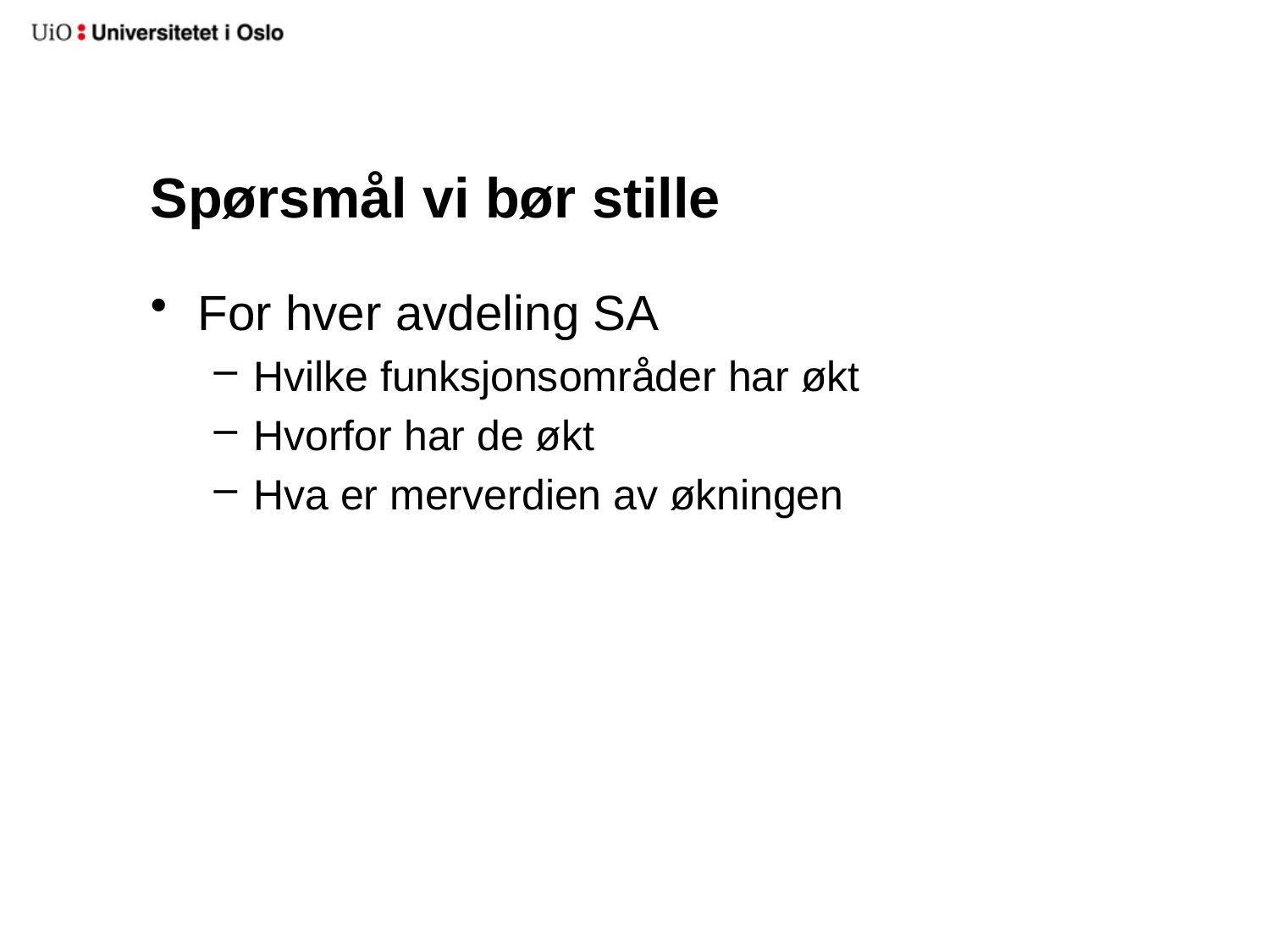

# Spørsmål vi bør stille
For hver avdeling SA
Hvilke funksjonsområder har økt
Hvorfor har de økt
Hva er merverdien av økningen